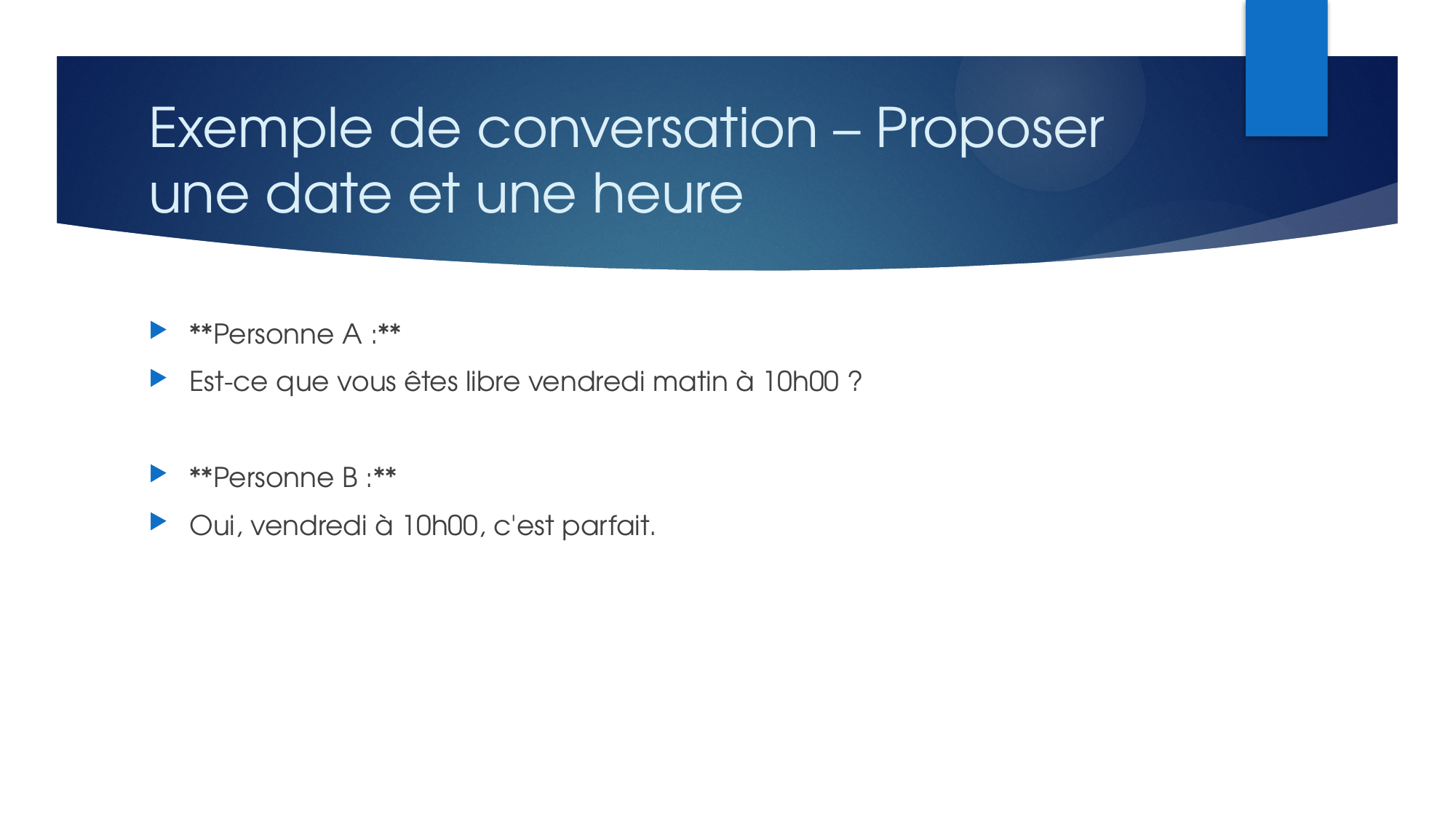

# Exemple de conversation – Proposer une date et une heure
**Personne A :**
Est-ce que vous êtes libre vendredi matin à 10h00 ?

**Personne B :**
Oui, vendredi à 10h00, c'est parfait.